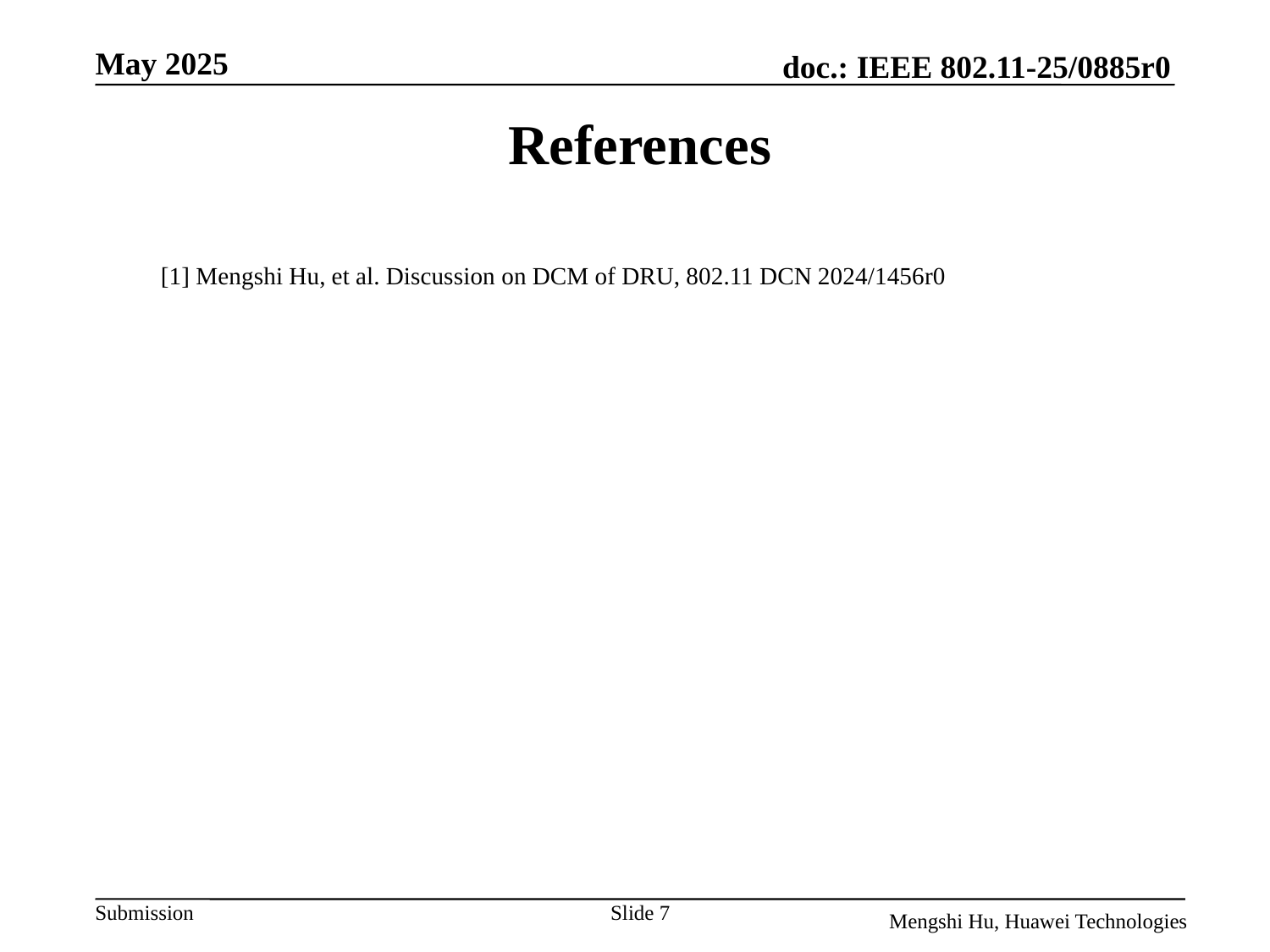

References
[1] Mengshi Hu, et al. Discussion on DCM of DRU, 802.11 DCN 2024/1456r0
Slide 7